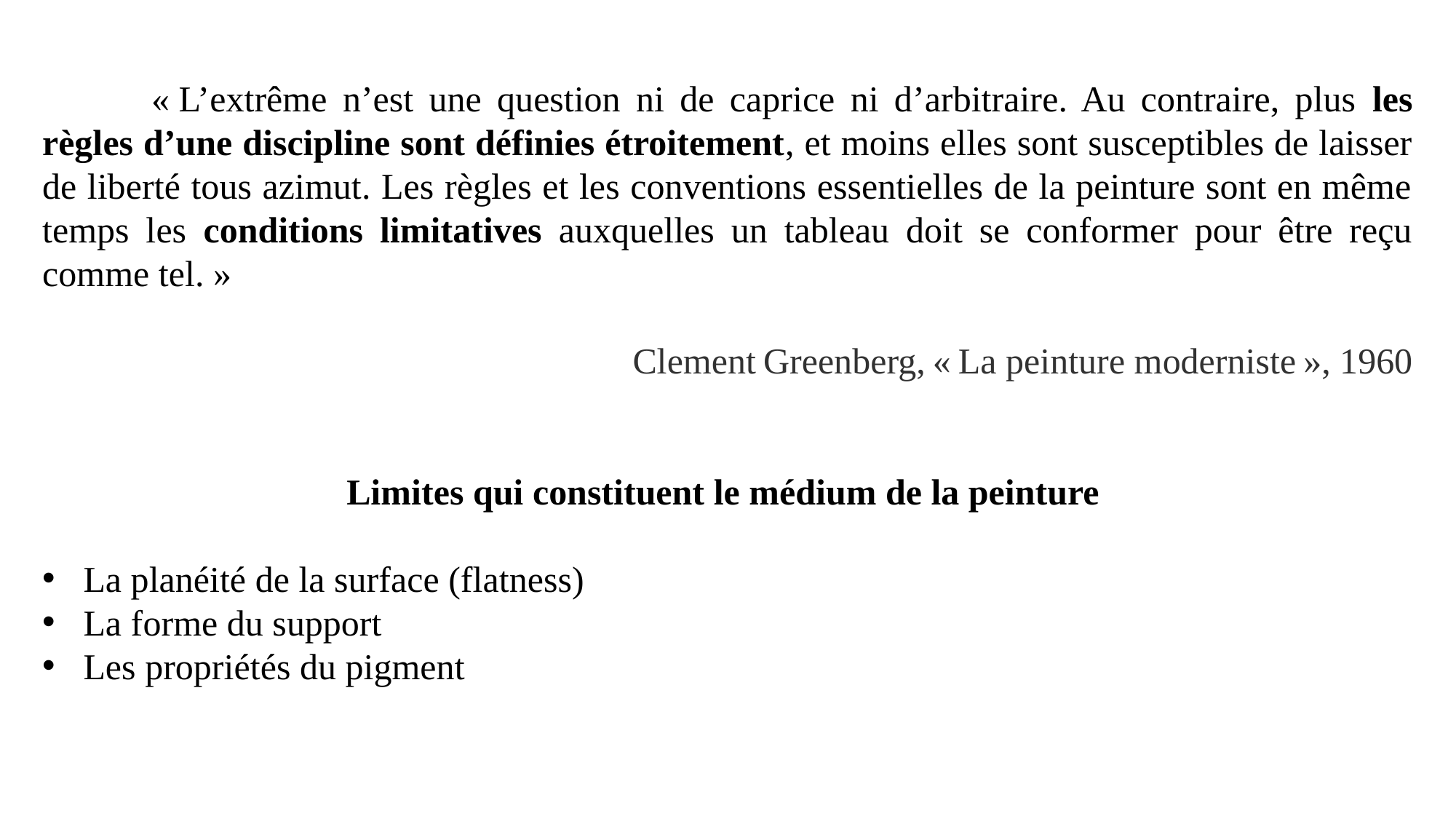

« L’extrême n’est une question ni de caprice ni d’arbitraire. Au contraire, plus les règles d’une discipline sont définies étroitement, et moins elles sont susceptibles de laisser de liberté tous azimut. Les règles et les conventions essentielles de la peinture sont en même temps les conditions limitatives auxquelles un tableau doit se conformer pour être reçu comme tel. »

Clement Greenberg, « La peinture moderniste », 1960

Limites qui constituent le médium de la peinture

La planéité de la surface (flatness)
La forme du support
Les propriétés du pigment